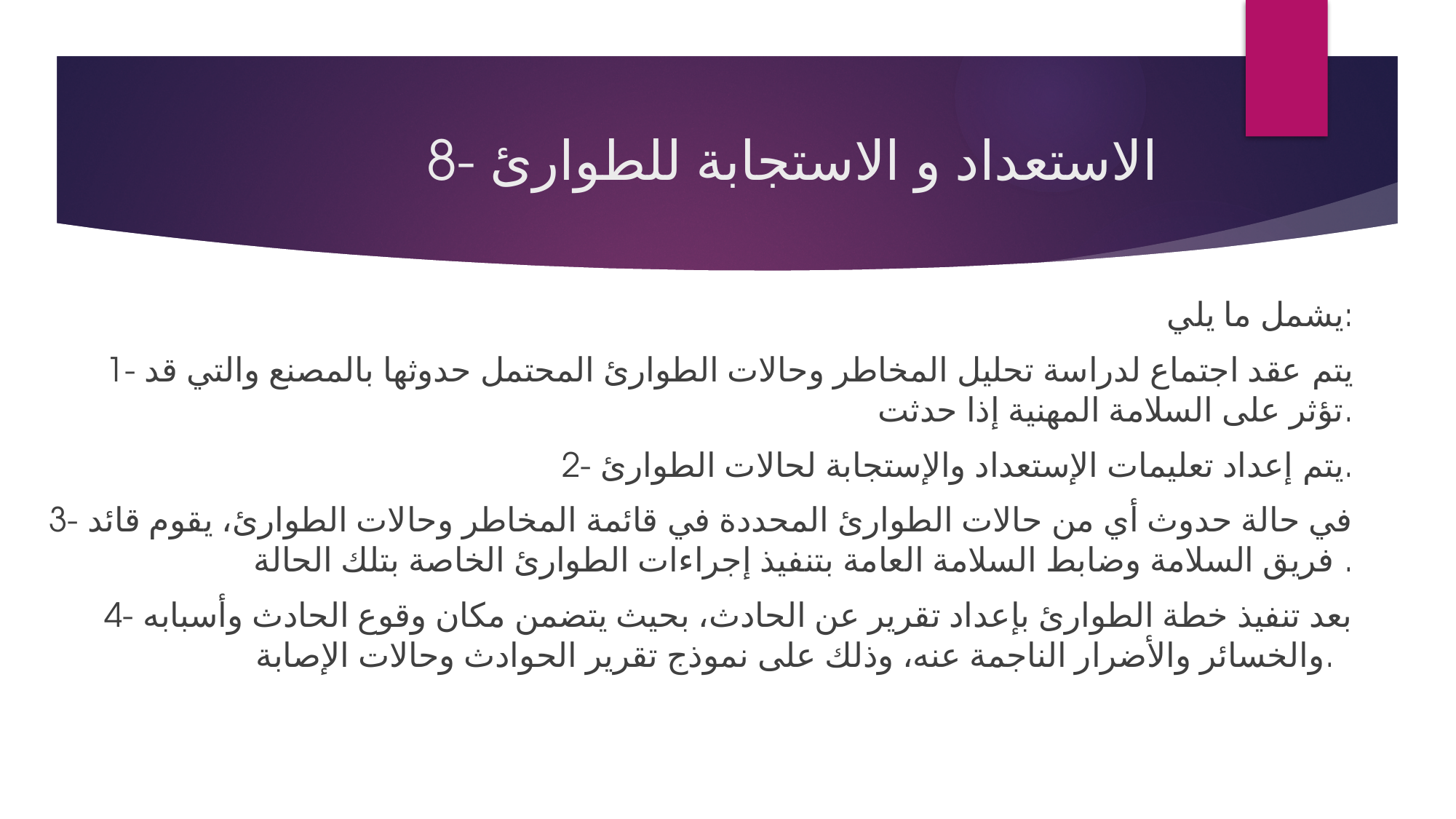

# 8- الاستعداد و الاستجابة للطوارئ
يشمل ما يلي:
1- يتم عقد اجتماع لدراسة تحليل المخاطر وحالات الطوارئ المحتمل حدوثها بالمصنع والتي قد تؤثر على السلامة المهنية إذا حدثت.
2- يتم إعداد تعليمات الإستعداد والإستجابة لحالات الطوارئ.
3- في حالة حدوث أي من حالات الطوارئ المحددة في قائمة المخاطر وحالات الطوارئ، يقوم قائد  فريق السلامة وضابط السلامة العامة بتنفيذ إجراءات الطوارئ الخاصة بتلك الحالة.
4- بعد تنفيذ خطة الطوارئ بإعداد تقرير عن الحادث، بحيث يتضمن مكان وقوع الحادث وأسبابه والخسائر والأضرار الناجمة عنه، وذلك على نموذج تقرير الحوادث وحالات الإصابة.